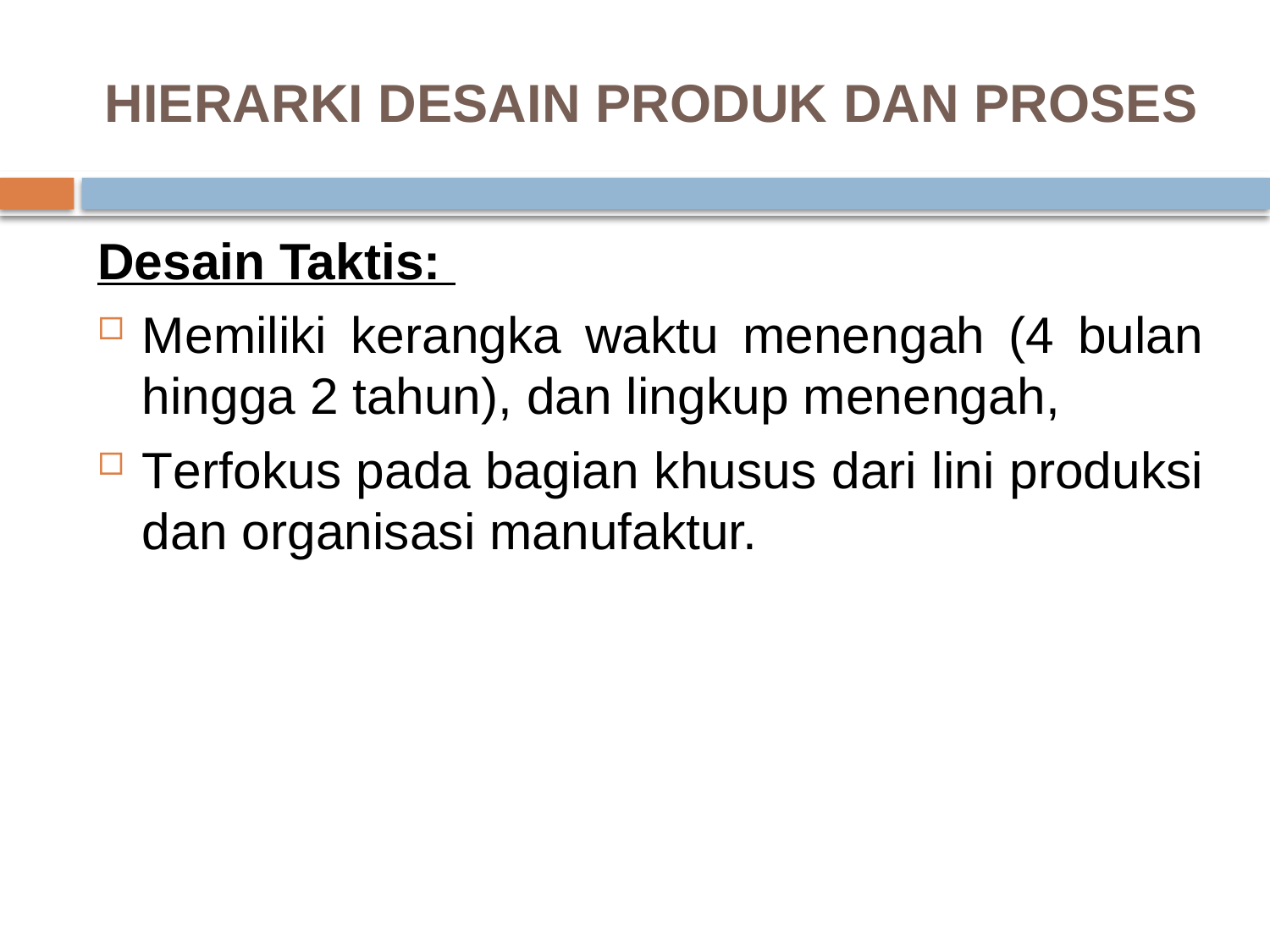

# HIERARKI DESAIN PRODUK DAN PROSES
Desain Taktis:
Memiliki kerangka waktu menengah (4 bulan hingga 2 tahun), dan lingkup menengah,
Terfokus pada bagian khusus dari lini produksi dan organisasi manufaktur.